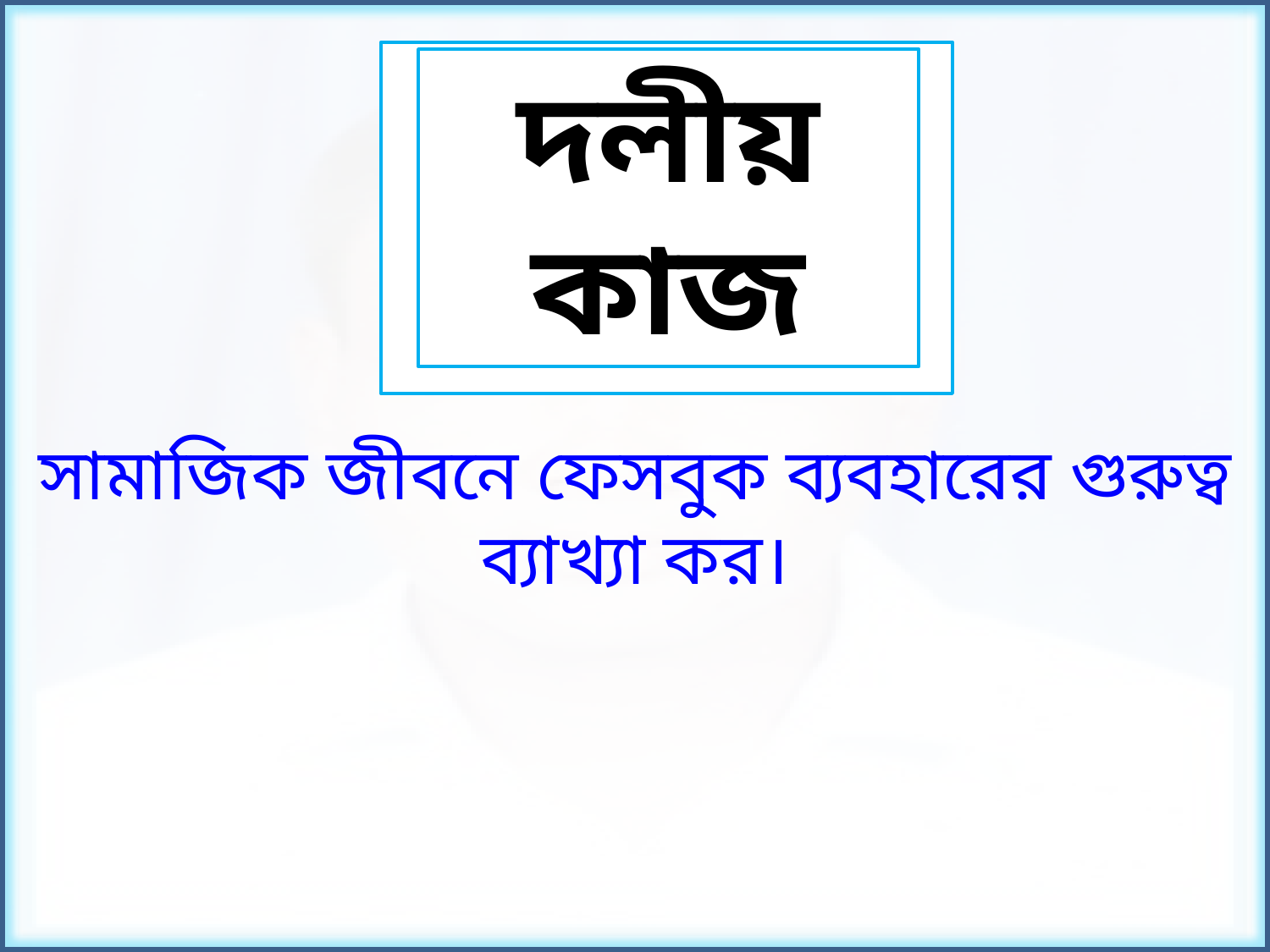

দলীয় কাজ
দলীয় কাজ
সামাজিক জীবনে ফেসবুক ব্যবহারের গুরুত্ব ব্যাখ্যা কর।